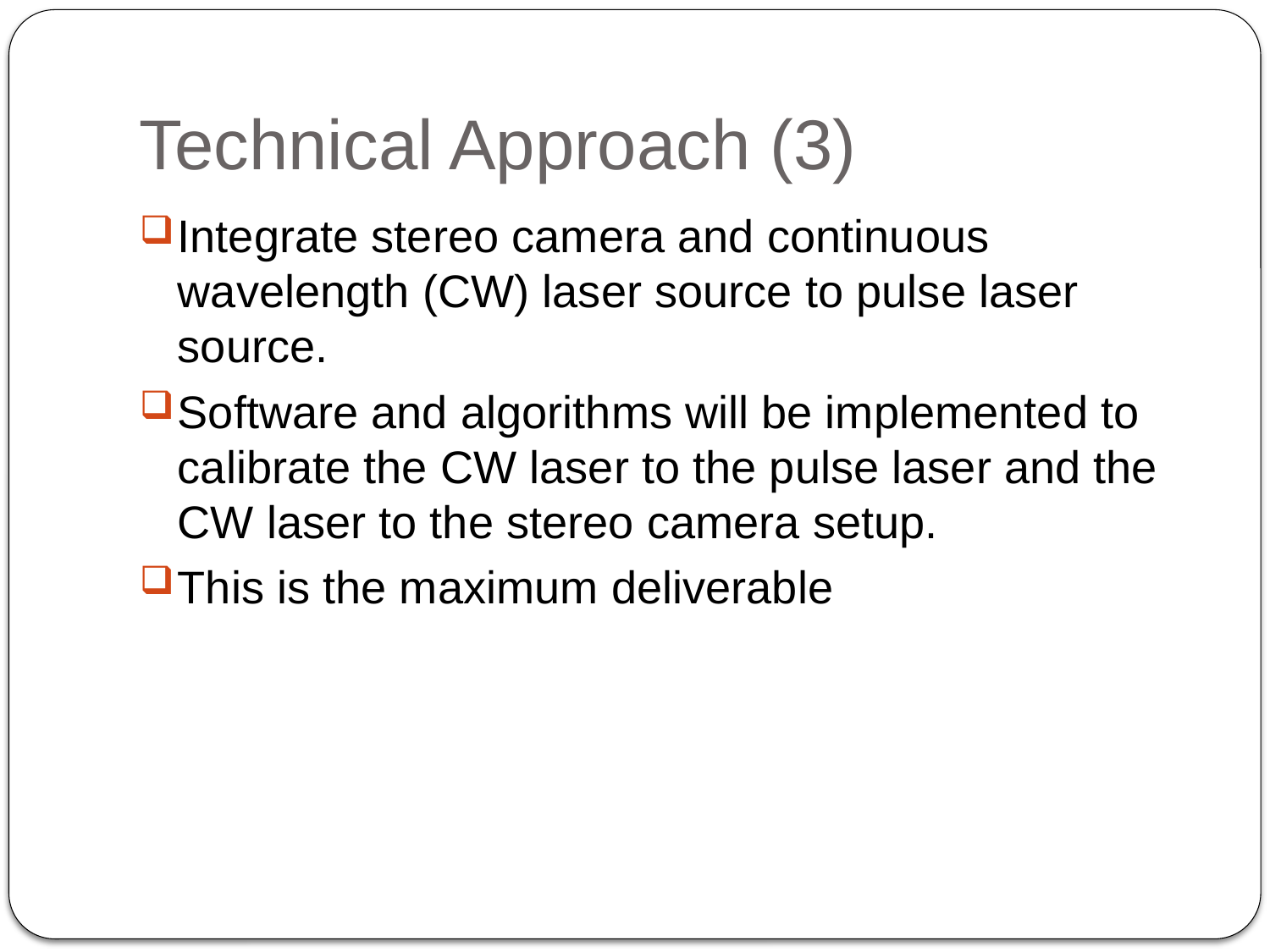

# Technical Approach (3)
Integrate stereo camera and continuous wavelength (CW) laser source to pulse laser source.
Software and algorithms will be implemented to calibrate the CW laser to the pulse laser and the CW laser to the stereo camera setup.
This is the maximum deliverable